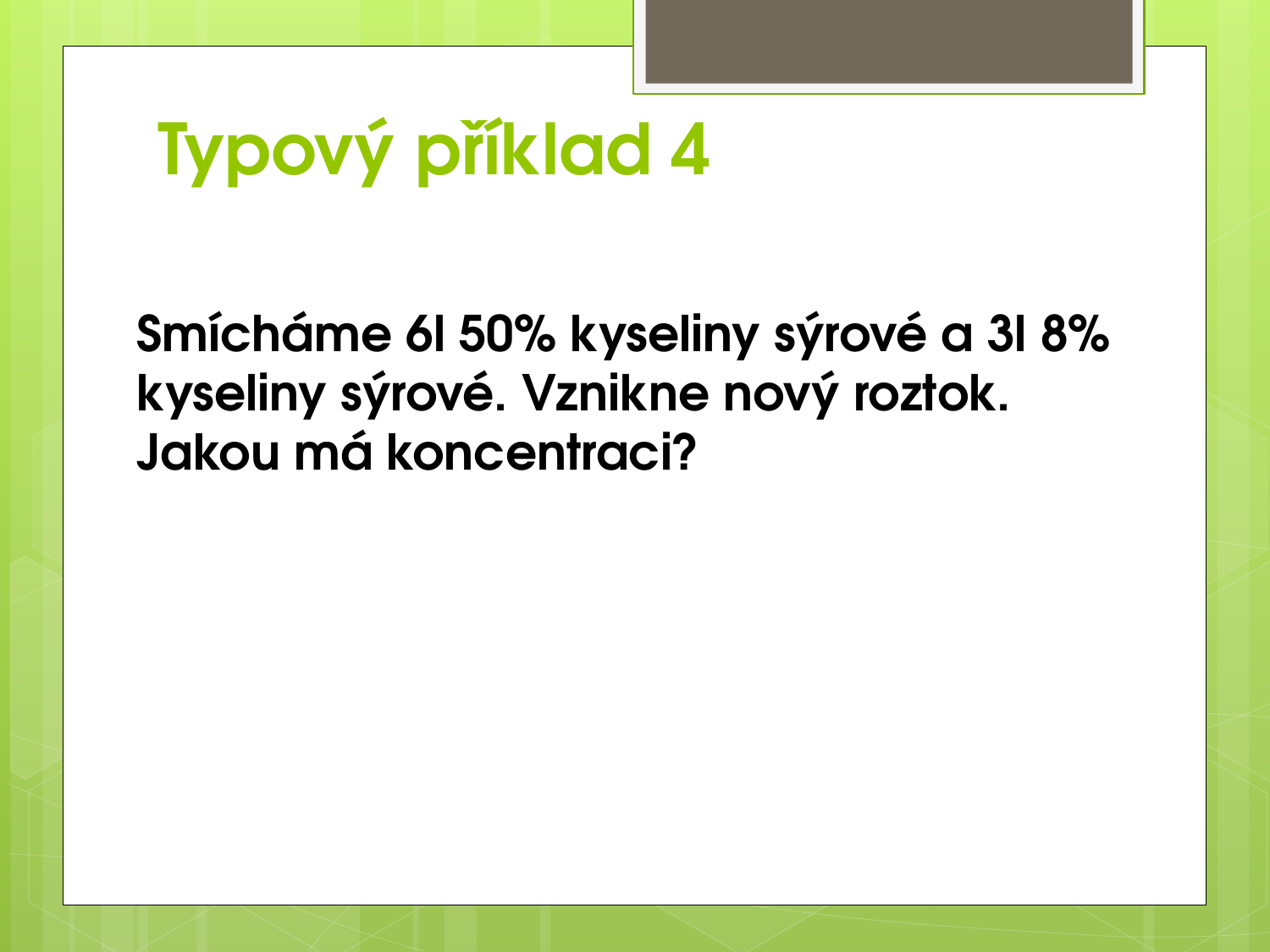

# Typový příklad 4
Smícháme 6l 50% kyseliny sýrové a 3l 8% kyseliny sýrové. Vznikne nový roztok. Jakou má koncentraci?